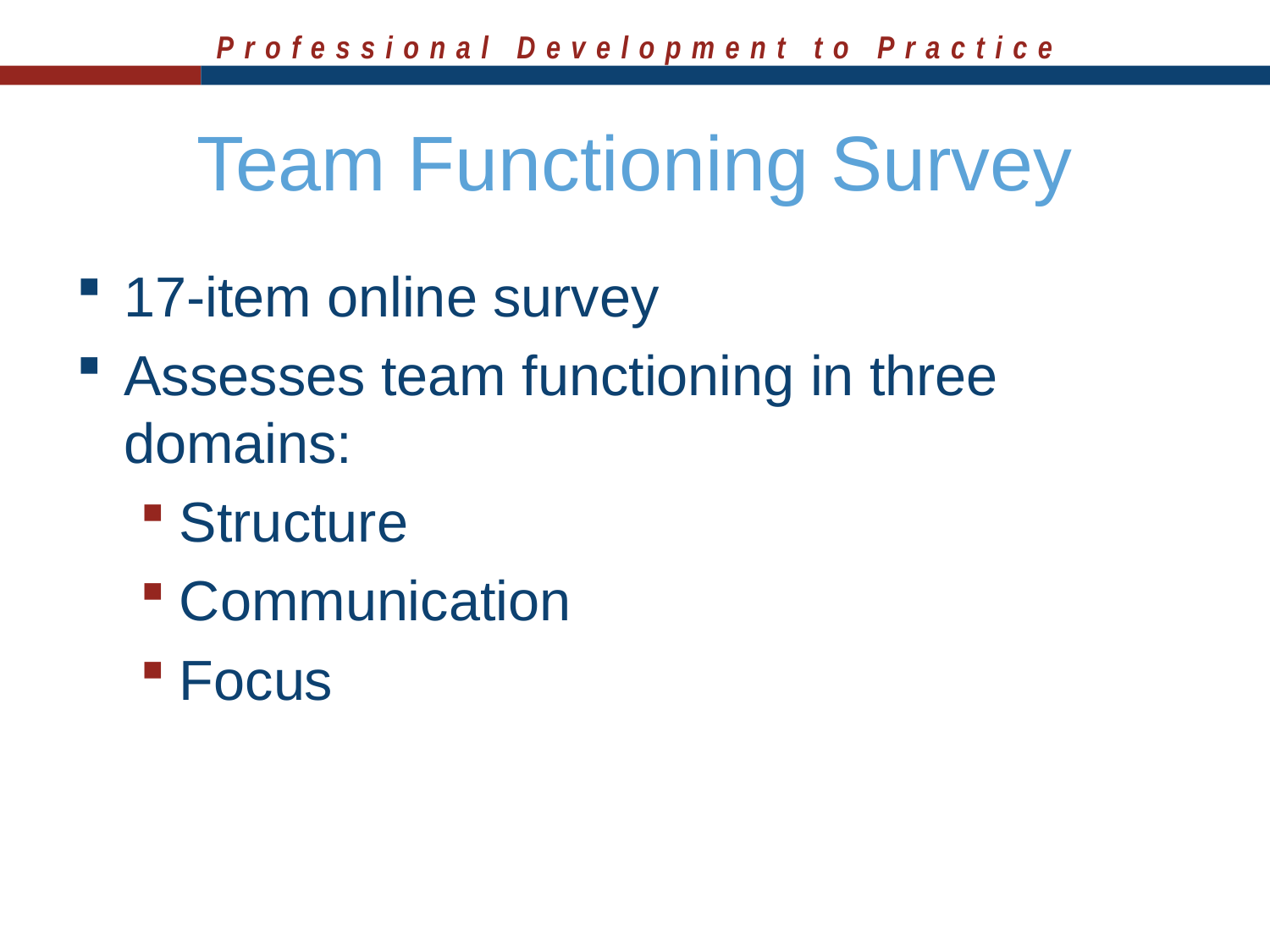

# Team Functioning Survey
17-item online survey
Assesses team functioning in three domains:
Structure
Communication
Focus